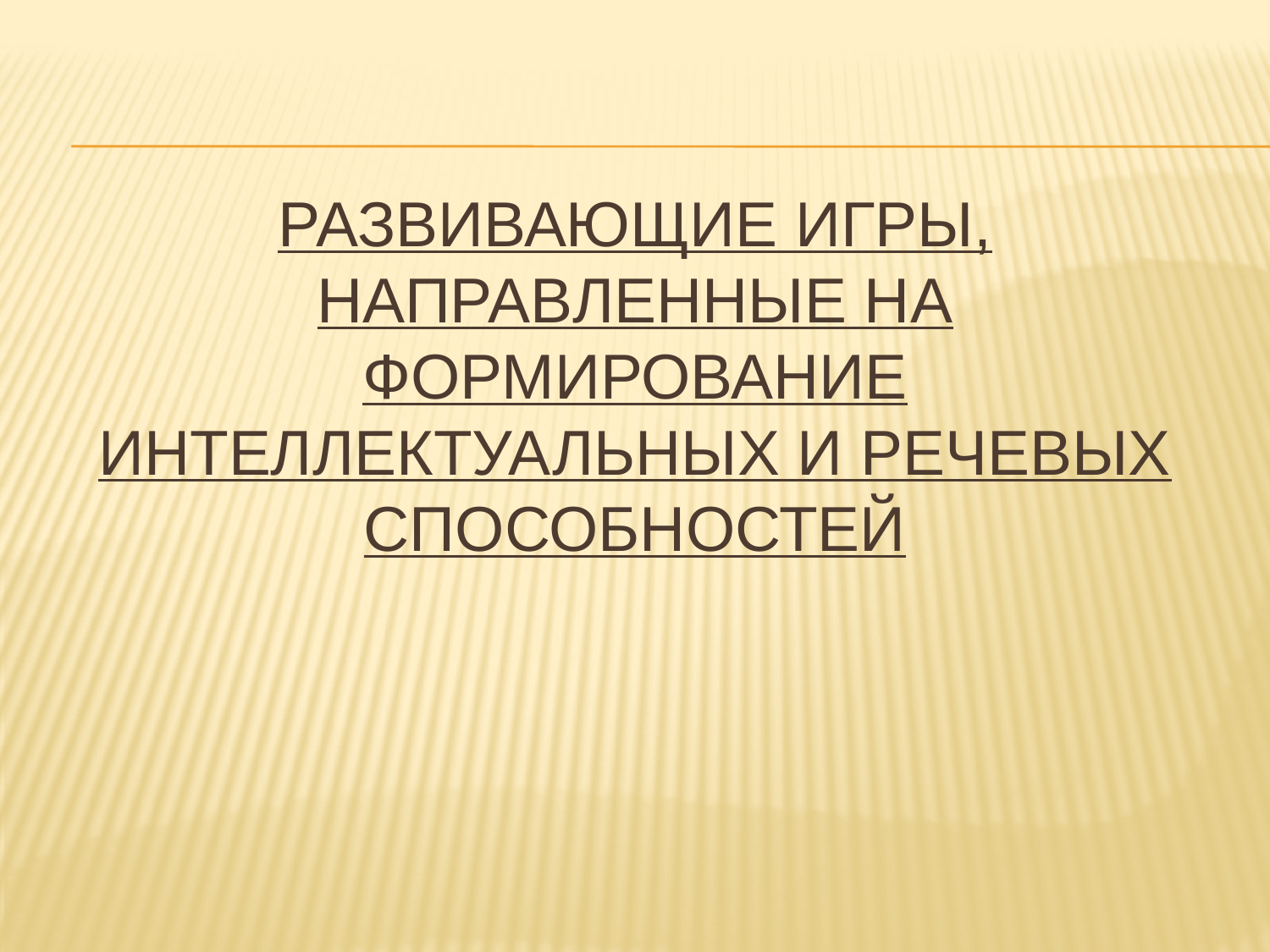

# Развивающие игры, направленные на формирование интеллектуальных и речевых способностей